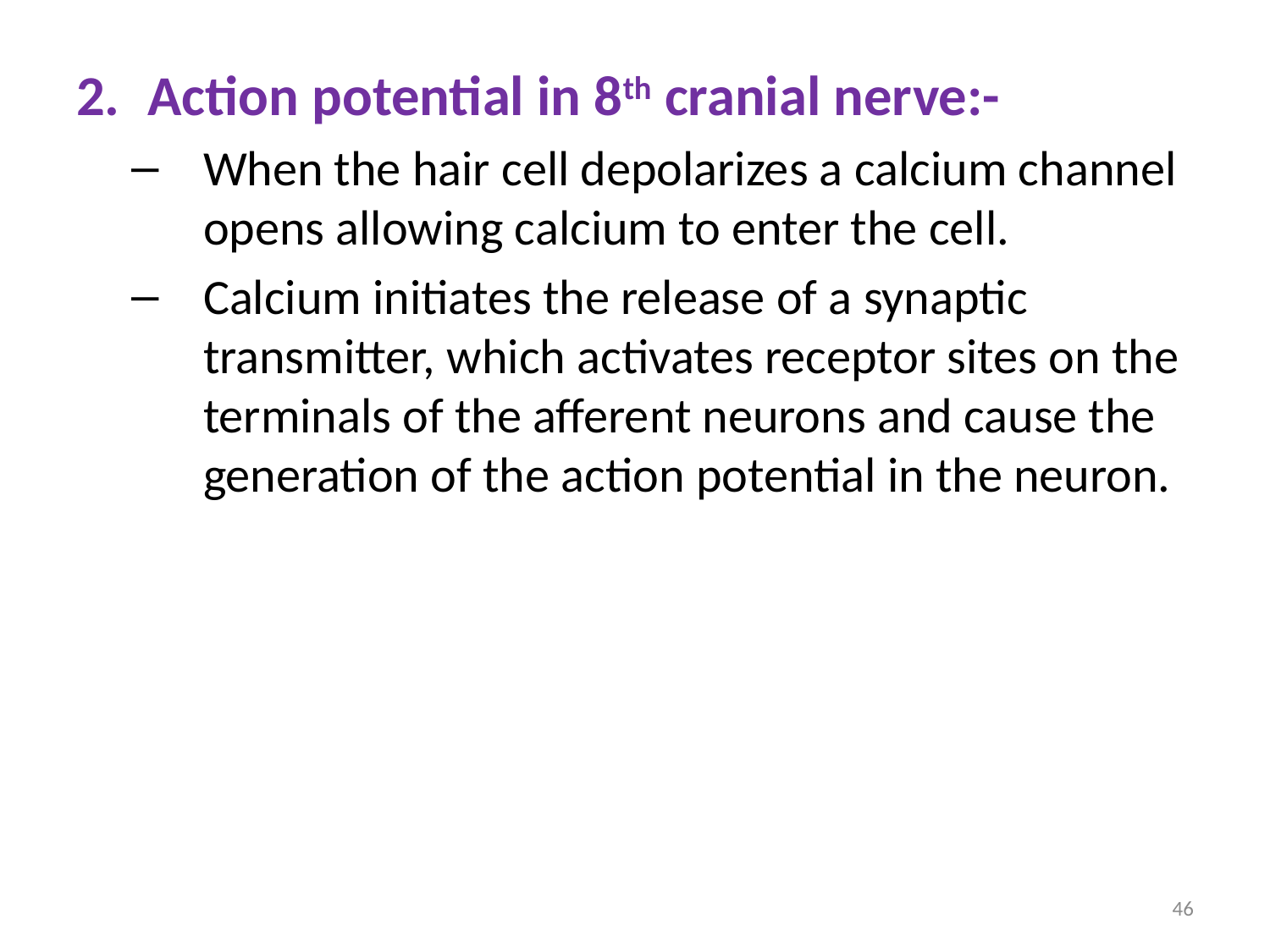

Action potential in 8th cranial nerve:-
When the hair cell depolarizes a calcium channel opens allowing calcium to enter the cell.
Calcium initiates the release of a synaptic transmitter, which activates receptor sites on the terminals of the afferent neurons and cause the generation of the action potential in the neuron.

46